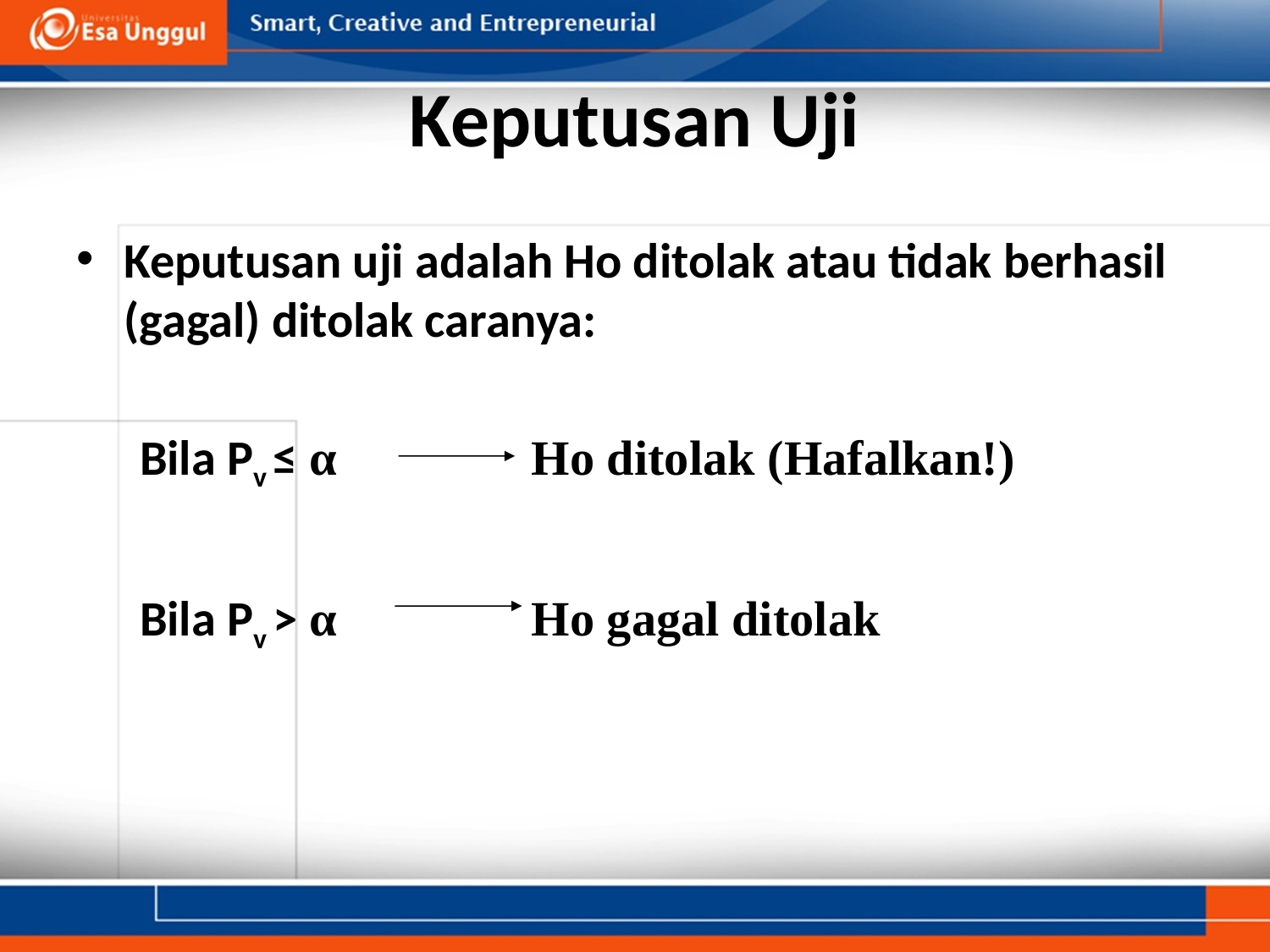

# Keputusan Uji
Keputusan uji adalah Ho ditolak atau tidak berhasil (gagal) ditolak caranya:

Bila Pv ≤ α   	        Ho ditolak (Hafalkan!)

Bila Pv > α   	        Ho gagal ditolak